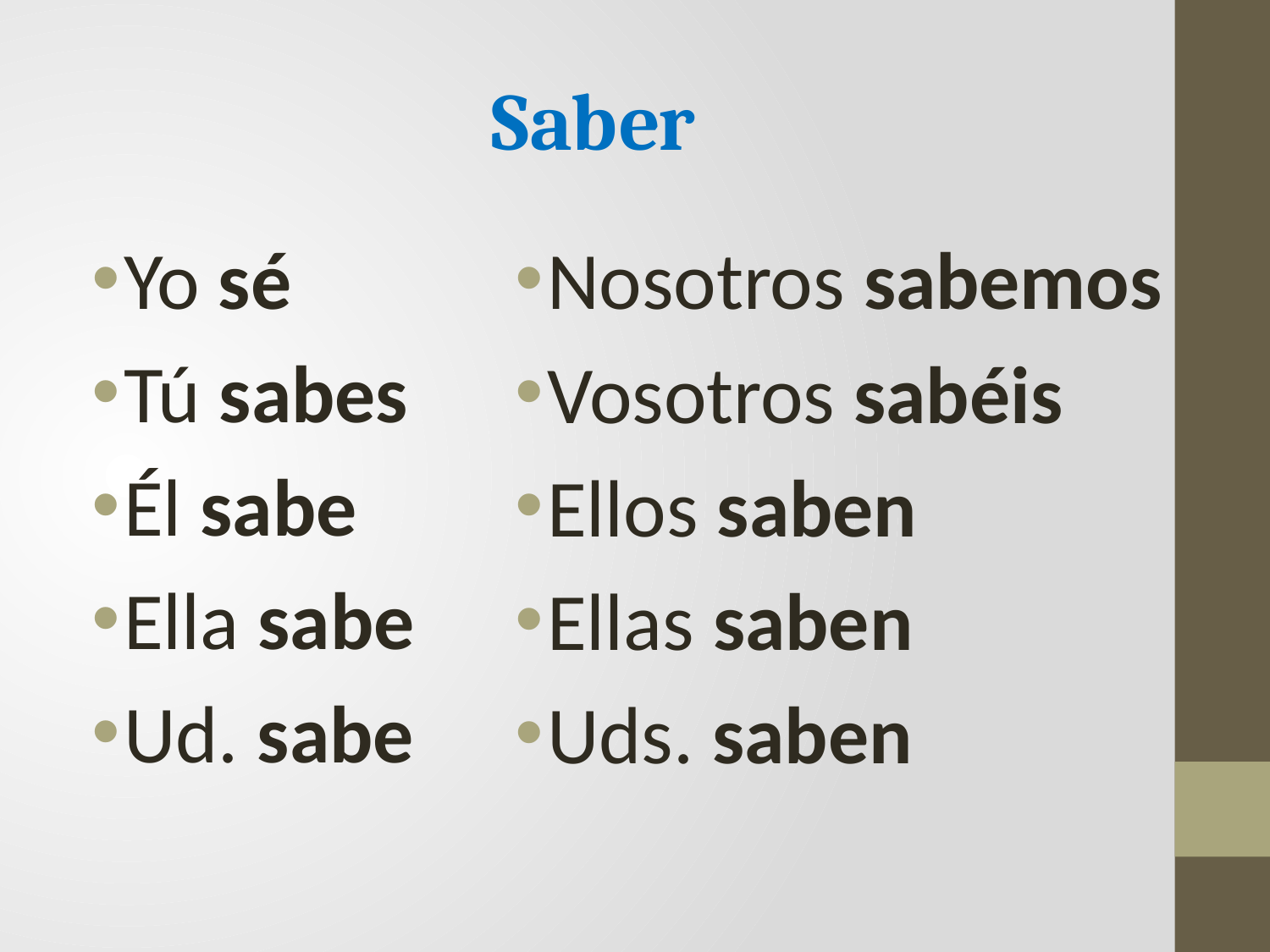

# Saber
Yo sé
Tú sabes
Él sabe
Ella sabe
Ud. sabe

Nosotros sabemos
Vosotros sabéis
Ellos saben
Ellas saben
Uds. saben